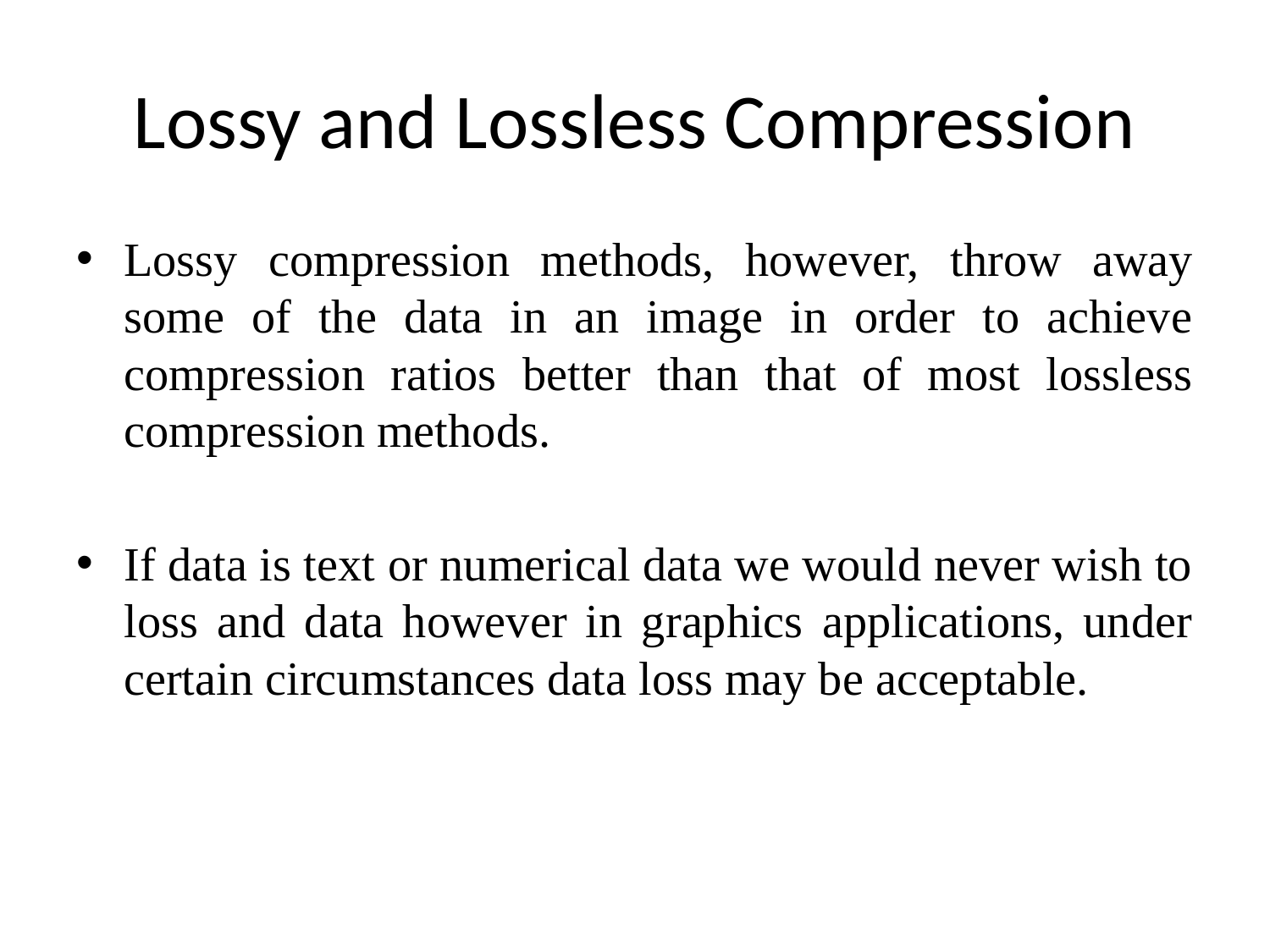

# Lossy and Lossless Compression
Lossy compression methods, however, throw away some of the data in an image in order to achieve compression ratios better than that of most lossless compression methods.

If data is text or numerical data we would never wish to loss and data however in graphics applications, under certain circumstances data loss may be acceptable.